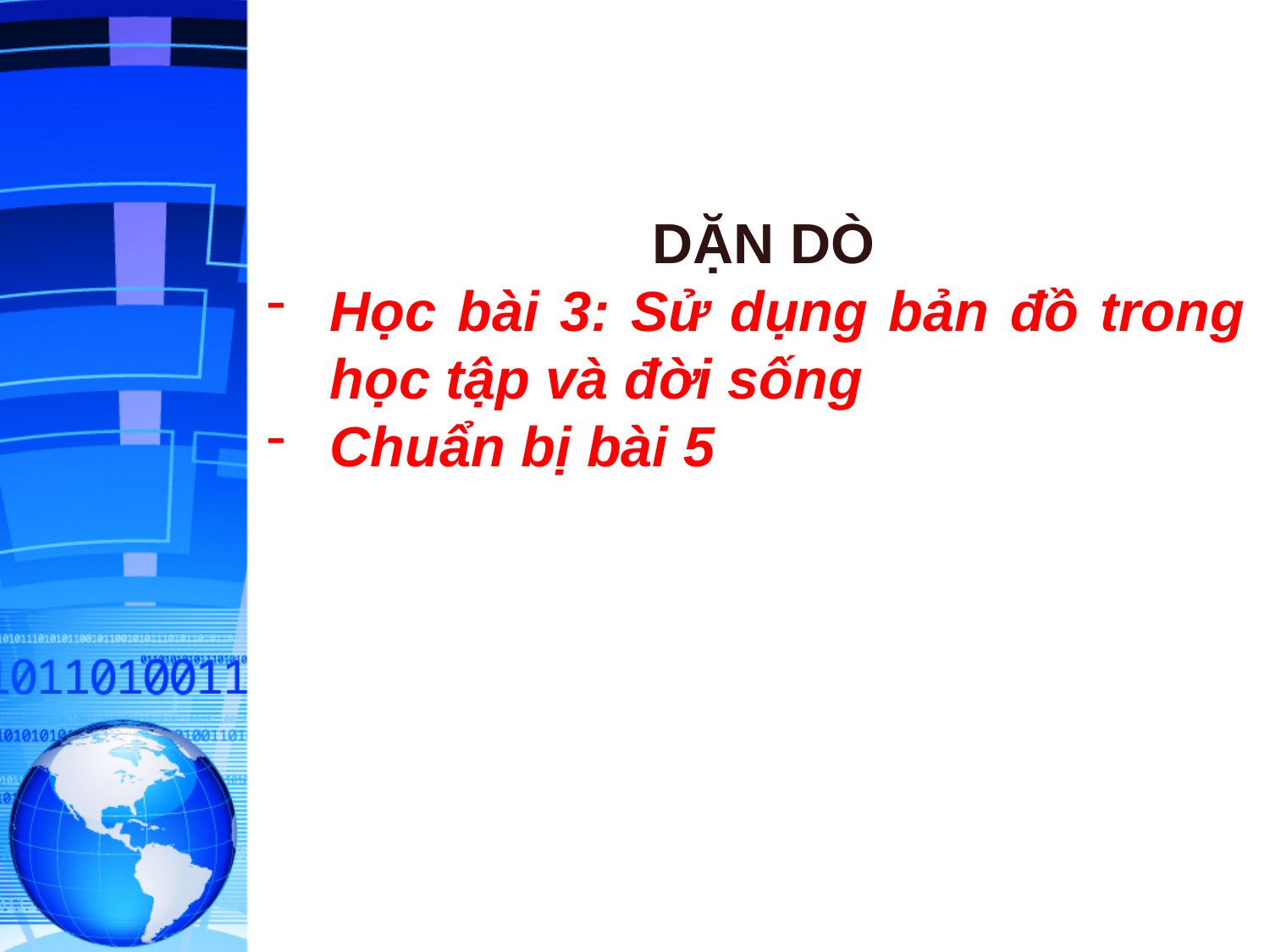

DẶN DÒ
Học bài 3: Sử dụng bản đồ trong học tập và đời sống
Chuẩn bị bài 5